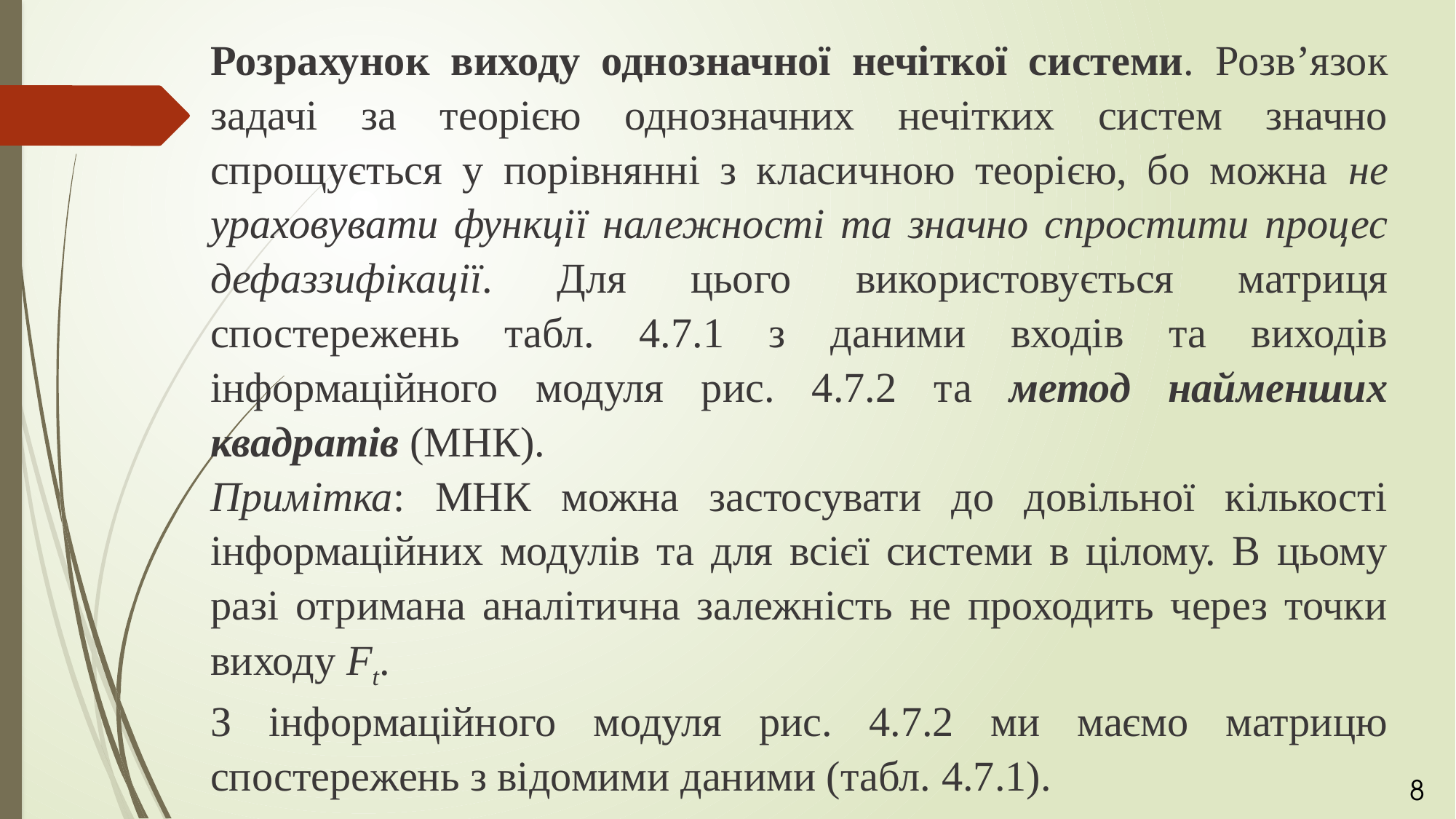

Розрахунок виходу однозначної нечіткої системи. Розв’язок задачі за теорією однозначних нечітких систем значно спрощується у порівнянні з класичною теорією, бо можна не ураховувати функції належності та значно спростити процес дефаззифікації. Для цього використовується матриця спостережень табл. 4.7.1 з даними входів та виходів інформаційного модуля рис. 4.7.2 та метод найменших квадратів (МНК).
Примітка: МНК можна застосувати до довільної кількості інформаційних модулів та для всієї системи в цілому. В цьому разі отримана аналітична залежність не проходить через точки виходу Ft.
З інформаційного модуля рис. 4.7.2 ми маємо матрицю спостережень з відомими даними (табл. 4.7.1).
8